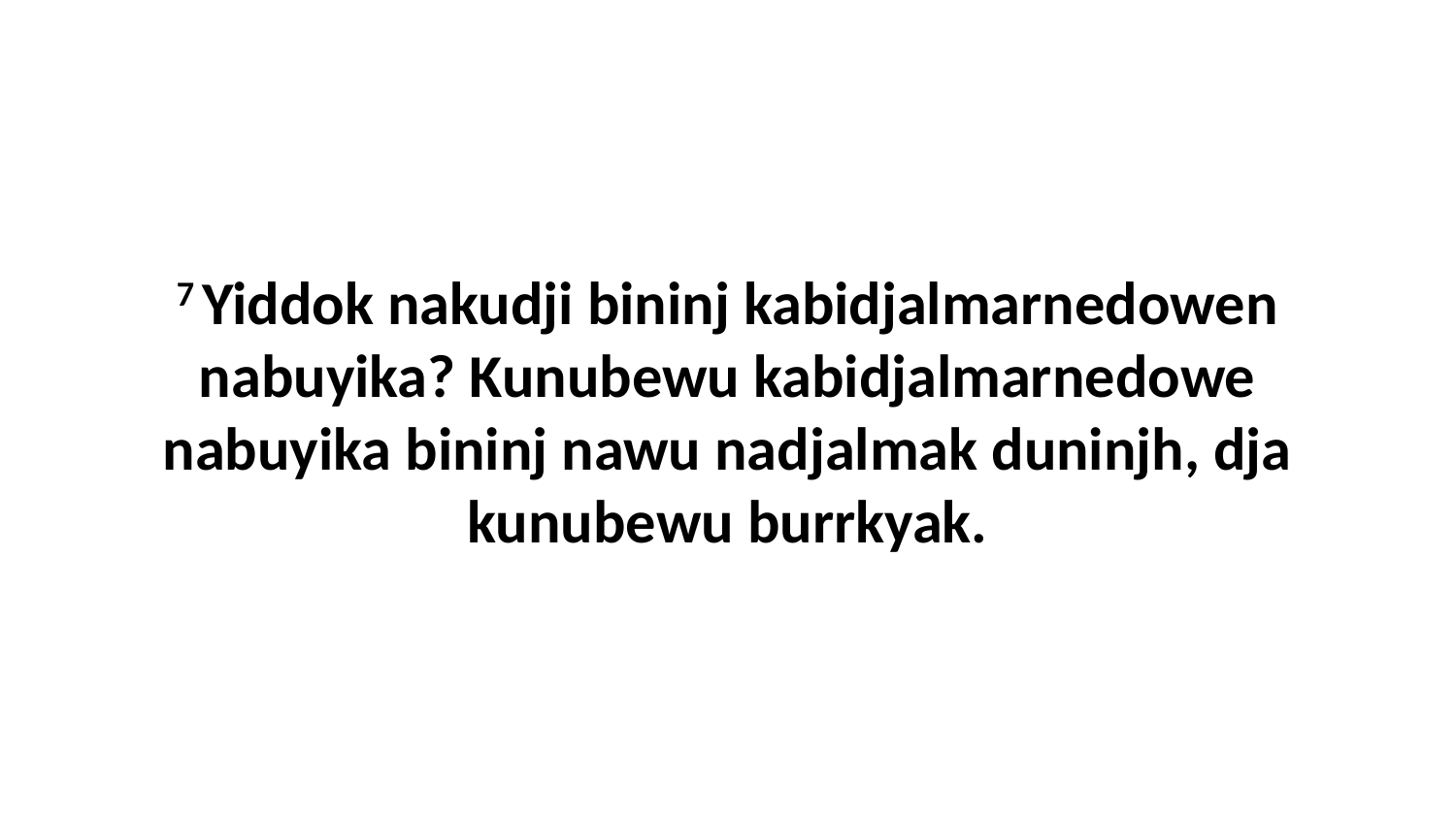

7 Yiddok nakudji bininj kabidjalmarnedowen nabuyika? Kunubewu kabidjalmarnedowe nabuyika bininj nawu nadjalmak duninjh, dja kunubewu burrkyak.